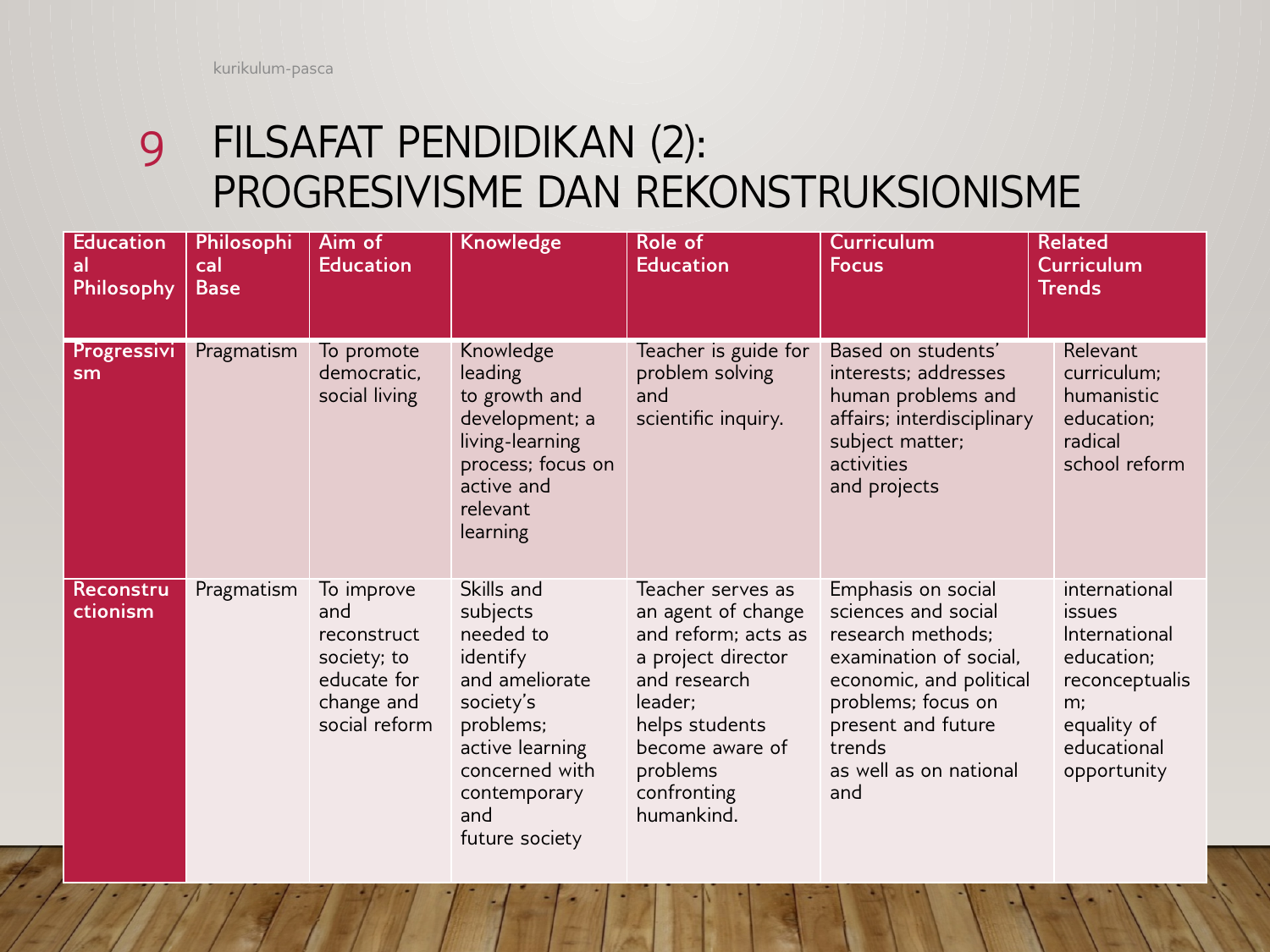

kurikulum-pasca
9
# FILSAFAT PENDIDIKAN (2): Progresivisme dan Rekonstruksionisme
| Educational Philosophy | Philosophical Base | Aim of Education | Knowledge | Role of Education | Curriculum Focus | Related Curriculum Trends |  |
| --- | --- | --- | --- | --- | --- | --- | --- |
| Progressivism | Pragmatism | To promote democratic, social living | Knowledge leading to growth and development; a living-learning process; focus on active and relevant learning | Teacher is guide for problem solving and scientific inquiry. | Based on students’ interests; addresses human problems and affairs; interdisciplinary subject matter; activities and projects |  | Relevant curriculum; humanistic education; radical school reform |
| Reconstructionism | Pragmatism | To improve and reconstruct society; to educate for change and social reform | Skills and subjects needed to identify and ameliorate society’s problems; active learning concerned with contemporary and future society | Teacher serves as an agent of change and reform; acts as a project director and research leader; helps students become aware of problems confronting humankind. | Emphasis on social sciences and social research methods; examination of social, economic, and political problems; focus on present and future trends as well as on national and |  | international issues International education; reconceptualism; equality of educational opportunity |